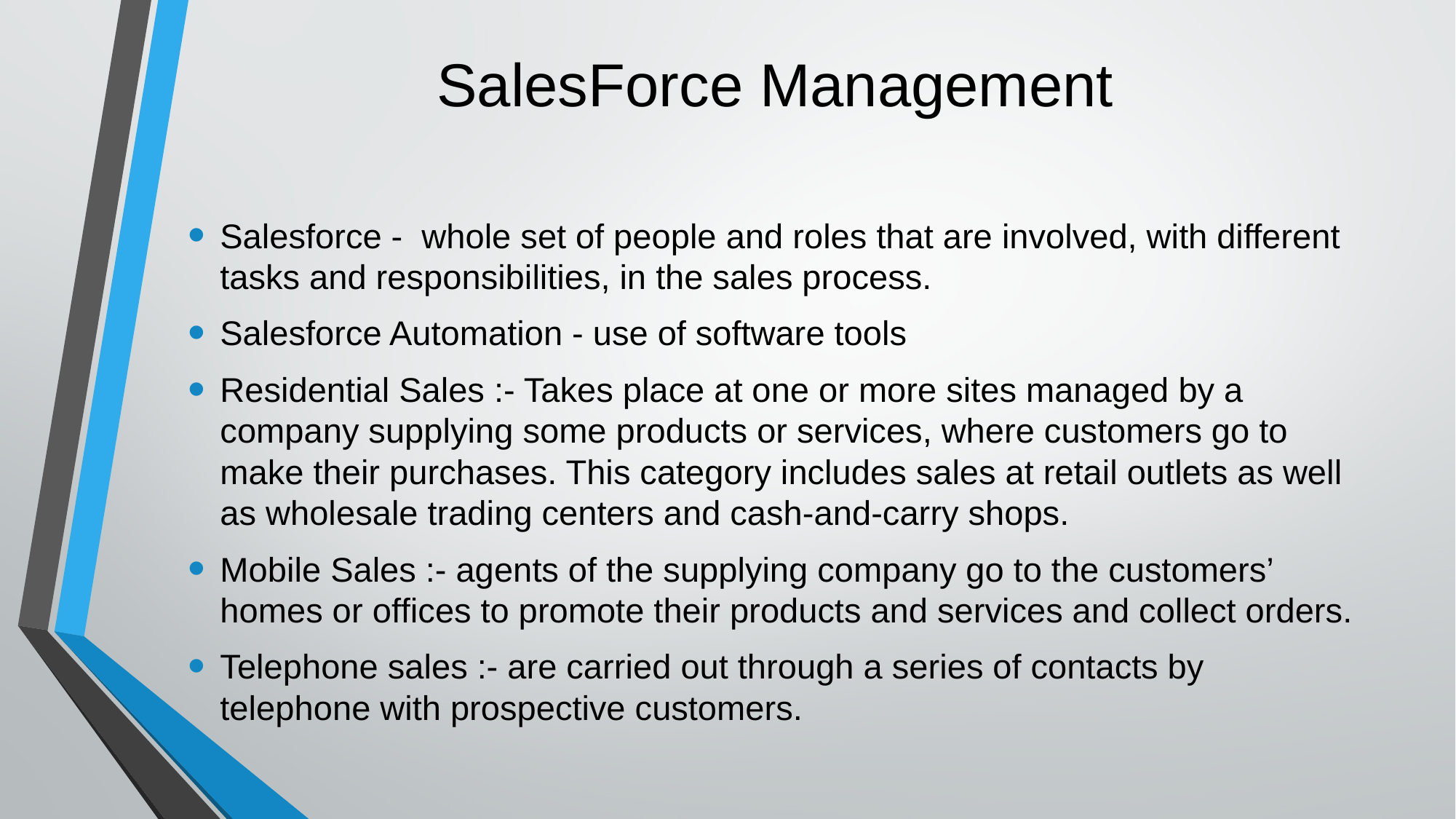

# SalesForce Management
Salesforce -  whole set of people and roles that are involved, with different tasks and responsibilities, in the sales process.
Salesforce Automation - use of software tools
Residential Sales :- Takes place at one or more sites managed by a company supplying some products or services, where customers go to make their purchases. This category includes sales at retail outlets as well as wholesale trading centers and cash-and-carry shops.
Mobile Sales :- agents of the supplying company go to the customers’ homes or ofﬁces to promote their products and services and collect orders.
Telephone sales :- are carried out through a series of contacts by telephone with prospective customers.